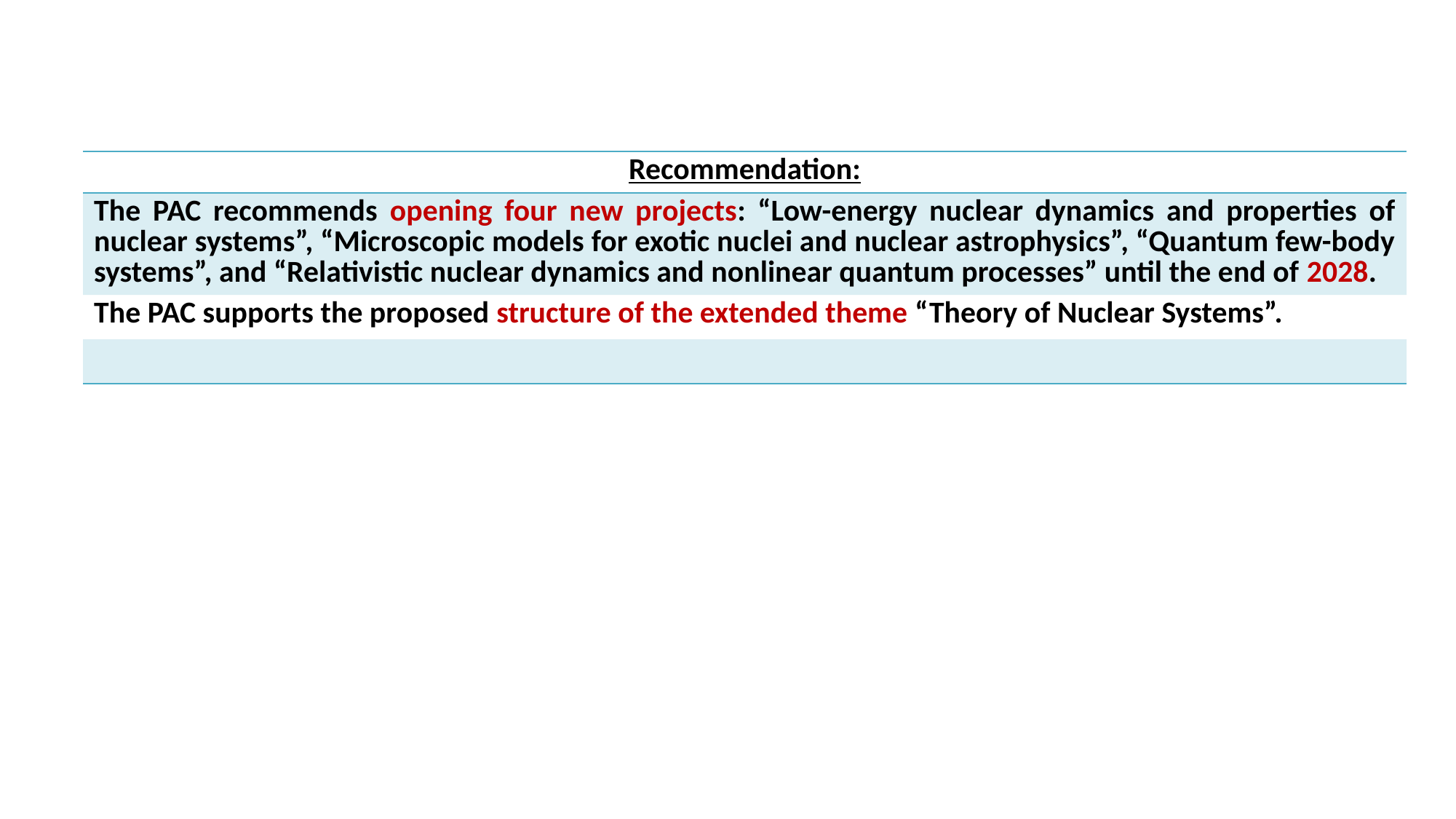

| Recommendation: |
| --- |
| The PAC recommends opening four new projects: “Low-energy nuclear dynamics and properties of nuclear systems”, “Microscopic models for exotic nuclei and nuclear astrophysics”, “Quantum few-body systems”, and “Relativistic nuclear dynamics and nonlinear quantum processes” until the end of 2028. |
| The PAC supports the proposed structure of the extended theme “Theory of Nuclear Systems”. |
|  |